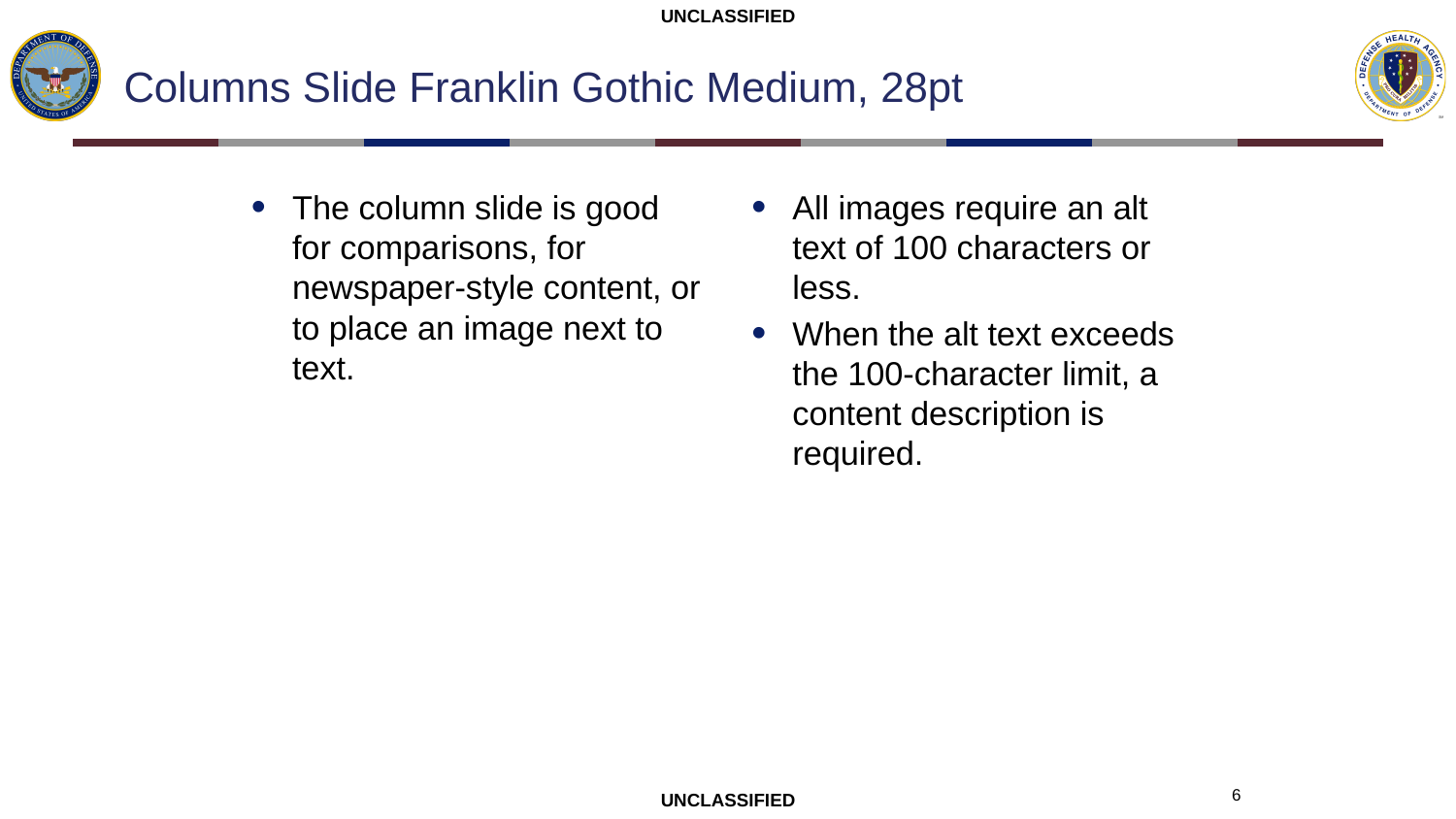

# Columns Slide Franklin Gothic Medium, 28pt
The column slide is good for comparisons, for newspaper-style content, or to place an image next to text.
All images require an alt text of 100 characters or less.
When the alt text exceeds the 100-character limit, a content description is required.
6